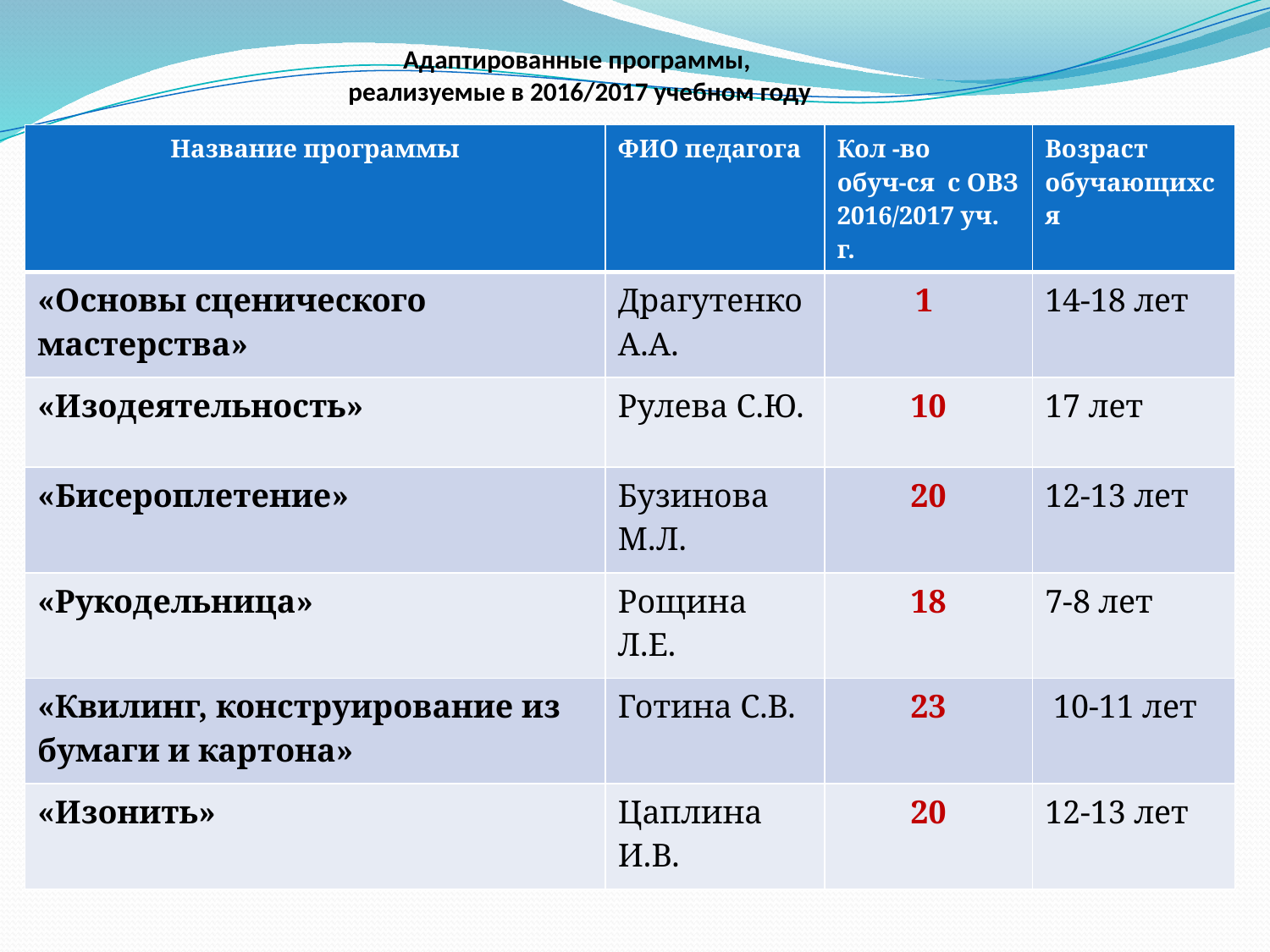

# Адаптированные программы, реализуемые в 2016/2017 учебном году
| Название программы | ФИО педагога | Кол -во обуч-ся с ОВЗ 2016/2017 уч. г. | Возраст обучающихся |
| --- | --- | --- | --- |
| «Основы сценического мастерства» | Драгутенко А.А. | 1 | 14-18 лет |
| «Изодеятельность» | Рулева С.Ю. | 10 | 17 лет |
| «Бисероплетение» | Бузинова М.Л. | 20 | 12-13 лет |
| «Рукодельница» | Рощина Л.Е. | 18 | 7-8 лет |
| «Квилинг, конструирование из бумаги и картона» | Готина С.В. | 23 | 10-11 лет |
| «Изонить» | Цаплина И.В. | 20 | 12-13 лет |